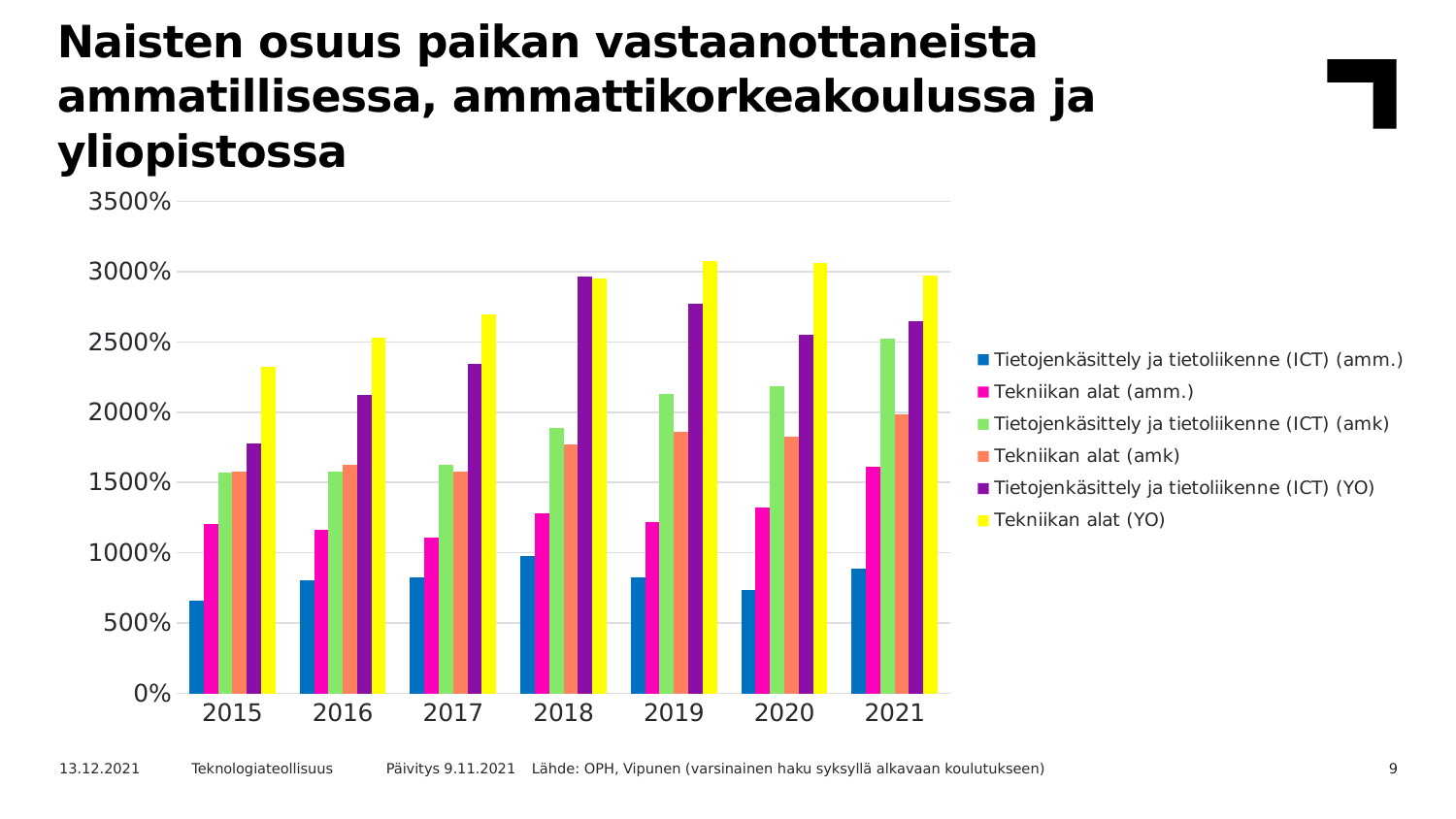

Naisten osuus paikan vastaanottaneista ammatillisessa, ammattikorkeakoulussa ja yliopistossa

### Chart

| Category | Tietojenkäsittely ja tietoliikenne (ICT) (amm.) | Tekniikan alat (amm.) | Tietojenkäsittely ja tietoliikenne (ICT) (amk) | Tekniikan alat (amk) | Tietojenkäsittely ja tietoliikenne (ICT) (YO) | Tekniikan alat (YO) |
|---|---|---|---|---|---|---|
| 2015 | 6.613756613756614 | 12.03483768804434 | 15.699208443271768 | 15.787015413358244 | 17.803030303030305 | 23.251748251748253 |
| 2016 | 8.051948051948052 | 11.633596085892906 | 15.753424657534246 | 16.236345580933467 | 21.19402985074627 | 25.301204819277107 |
| 2017 | 8.222811671087532 | 11.107954545454545 | 16.228070175438596 | 15.806909607193564 | 23.466666666666665 | 26.975476839237057 |
| 2018 | 9.749303621169917 | 12.77868406742795 | 18.882175226586103 | 17.722878625134264 | 29.612756264236904 | 29.533678756476682 |
| 2019 | 8.229426433915211 | 12.187159956474428 | 21.273516642547033 | 18.629994810586403 | 27.741935483870968 | 30.759951749095297 |
| 2020 | 7.330567081604426 | 13.20810096859407 | 21.875 | 18.26086956521739 | 25.486725663716815 | 30.640083945435467 |
| 2021 | 8.895265423242467 | 16.149237472766885 | 25.237592397043294 | 19.820627802690584 | 26.470588235294116 | 29.743589743589745 |
Päivitys 9.11.2021	Lähde: OPH, Vipunen (varsinainen haku syksyllä alkavaan koulutukseen)
13.12.2021
Teknologiateollisuus
9